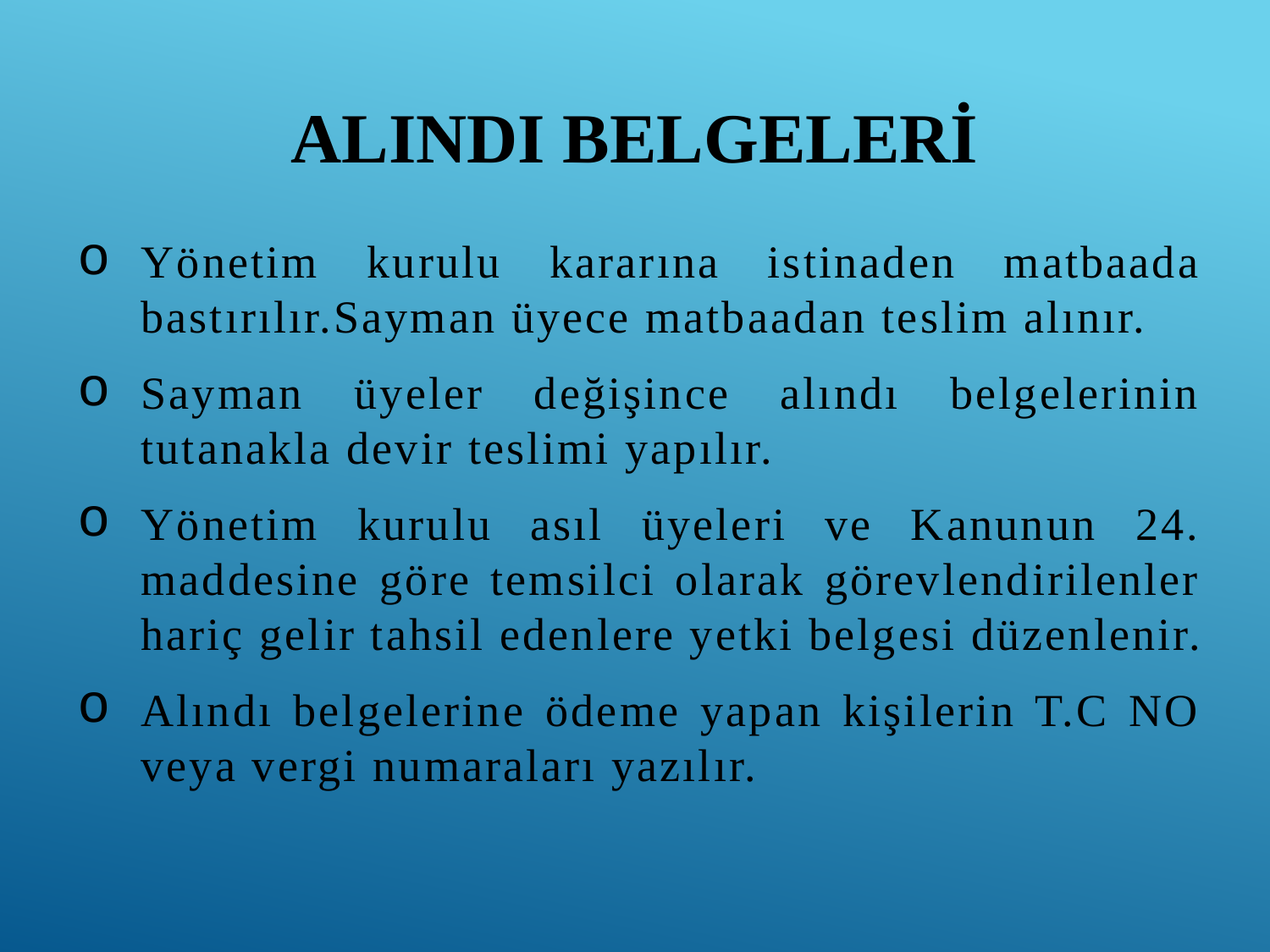

ALINDI BELGELERİ
Yönetim kurulu kararına istinaden matbaada bastırılır.Sayman üyece matbaadan teslim alınır.
Sayman üyeler değişince alındı belgelerinin tutanakla devir teslimi yapılır.
Yönetim kurulu asıl üyeleri ve Kanunun 24. maddesine göre temsilci olarak görevlendirilenler hariç gelir tahsil edenlere yetki belgesi düzenlenir.
Alındı belgelerine ödeme yapan kişilerin T.C NO veya vergi numaraları yazılır.